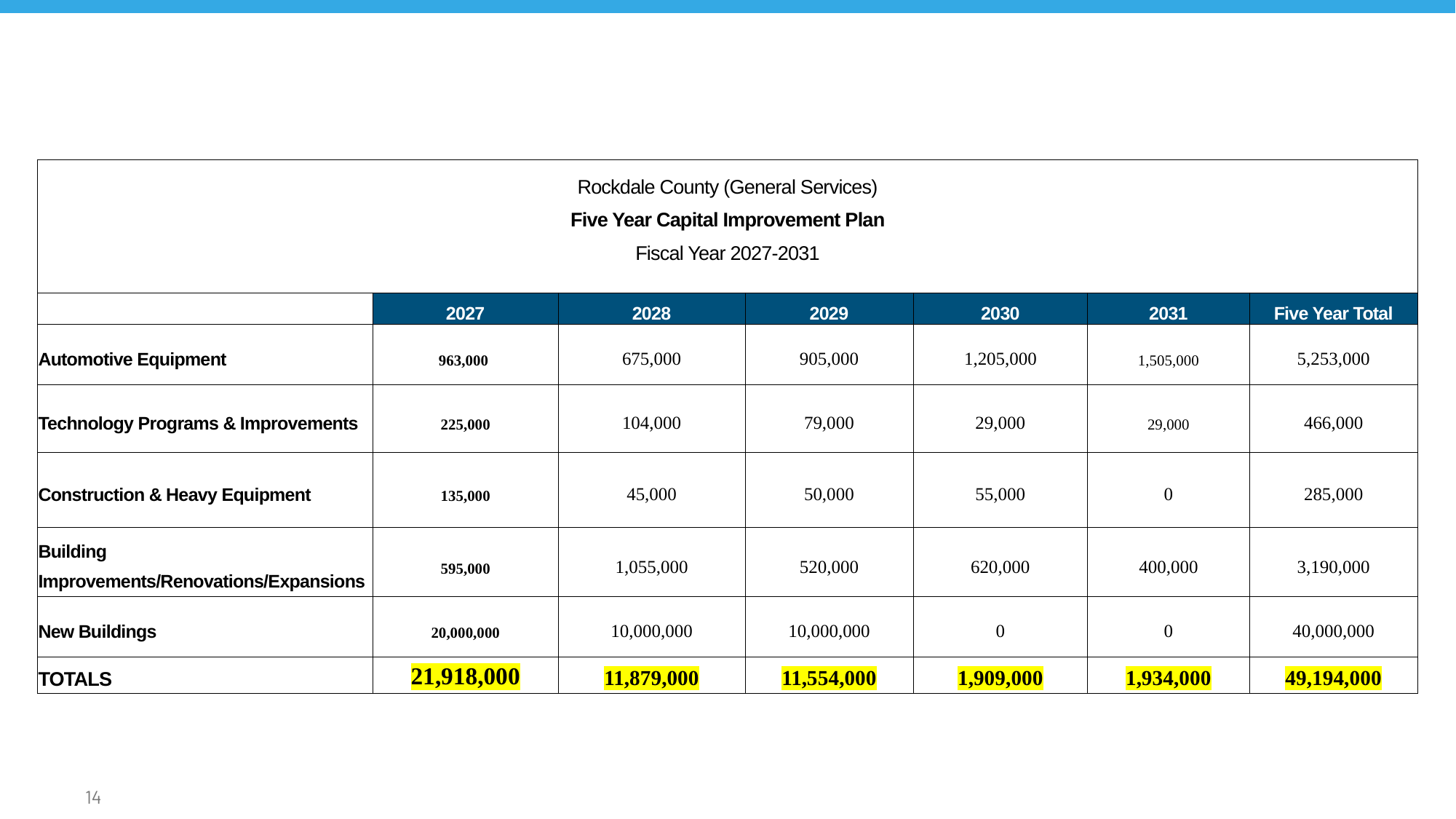

| Rockdale County (General Services) Five Year Capital Improvement Plan Fiscal Year 2027-2031 |  |  |  |  |  |  |
| --- | --- | --- | --- | --- | --- | --- |
|  | 2027 | 2028 | 2029 | 2030 | 2031 | Five Year Total |
| Automotive Equipment | 963,000 | 675,000 | 905,000 | 1,205,000 | 1,505,000 | 5,253,000 |
| Technology Programs & Improvements | 225,000 | 104,000 | 79,000 | 29,000 | 29,000 | 466,000 |
| Construction & Heavy Equipment | 135,000 | 45,000 | 50,000 | 55,000 | 0 | 285,000 |
| Building Improvements/Renovations/Expansions | 595,000 | 1,055,000 | 520,000 | 620,000 | 400,000 | 3,190,000 |
| New Buildings | 20,000,000 | 10,000,000 | 10,000,000 | 0 | 0 | 40,000,000 |
| TOTALS | 21,918,000 | 11,879,000 | 11,554,000 | 1,909,000 | 1,934,000 | 49,194,000 |
14